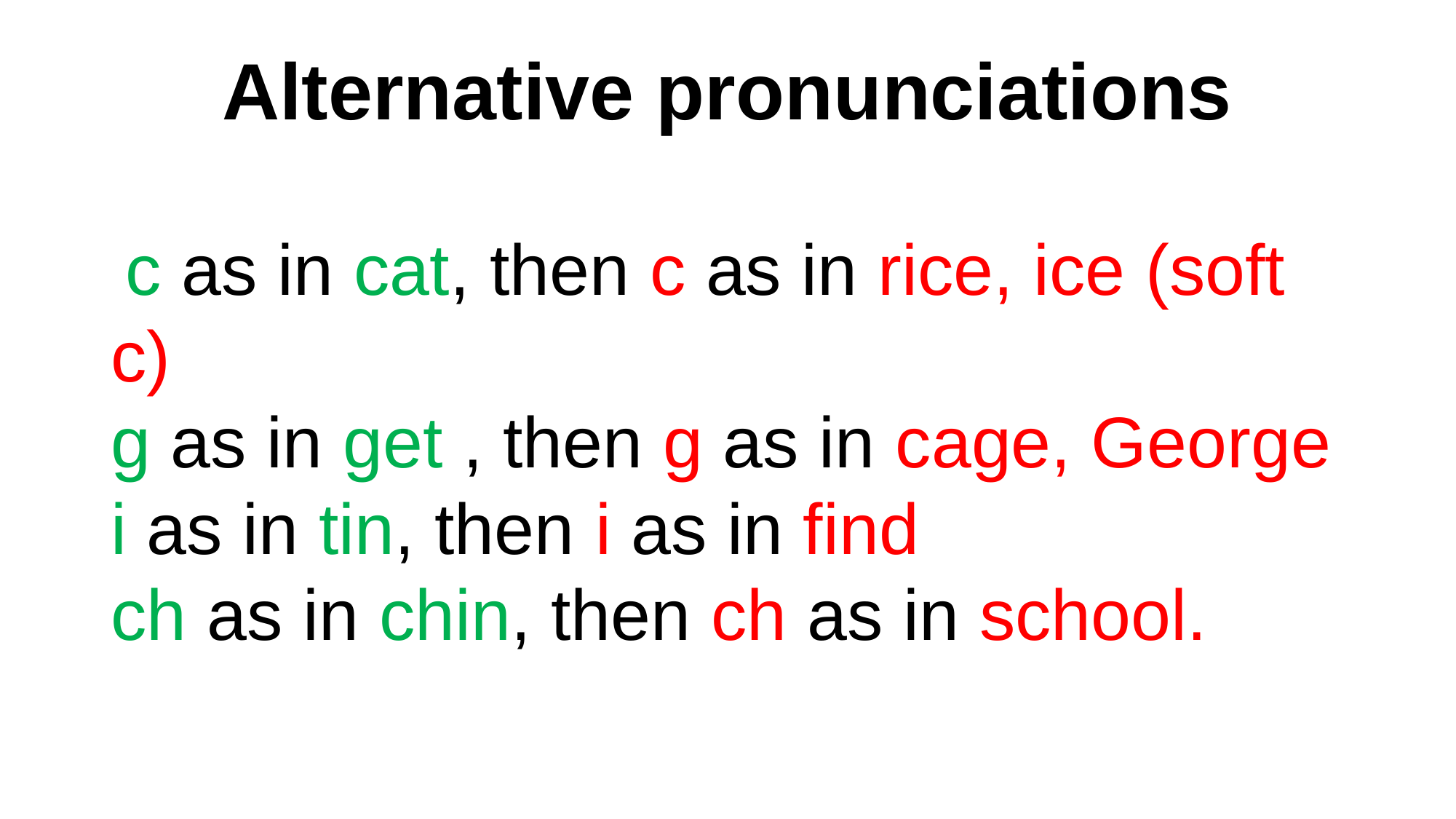

# Alternative pronunciations
 c as in cat, then c as in rice, ice (soft c)
g as in get , then g as in cage, George
i as in tin, then i as in find
ch as in chin, then ch as in school.